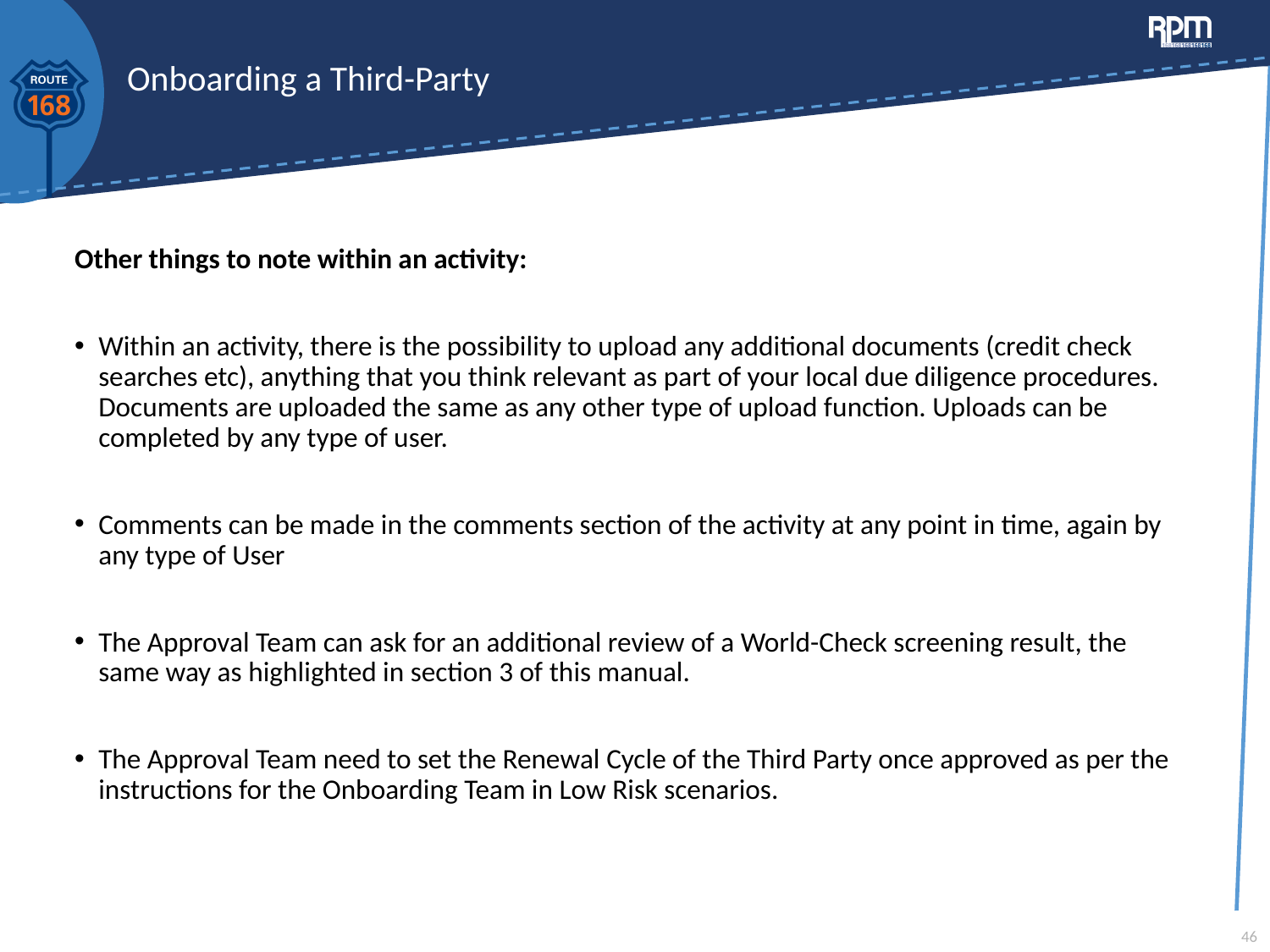

# Onboarding a Third-Party
Other things to note within an activity:

Within an activity, there is the possibility to upload any additional documents (credit check searches etc), anything that you think relevant as part of your local due diligence procedures. Documents are uploaded the same as any other type of upload function. Uploads can be completed by any type of user.

Comments can be made in the comments section of the activity at any point in time, again by any type of User

The Approval Team can ask for an additional review of a World-Check screening result, the same way as highlighted in section 3 of this manual.

The Approval Team need to set the Renewal Cycle of the Third Party once approved as per the instructions for the Onboarding Team in Low Risk scenarios.

46